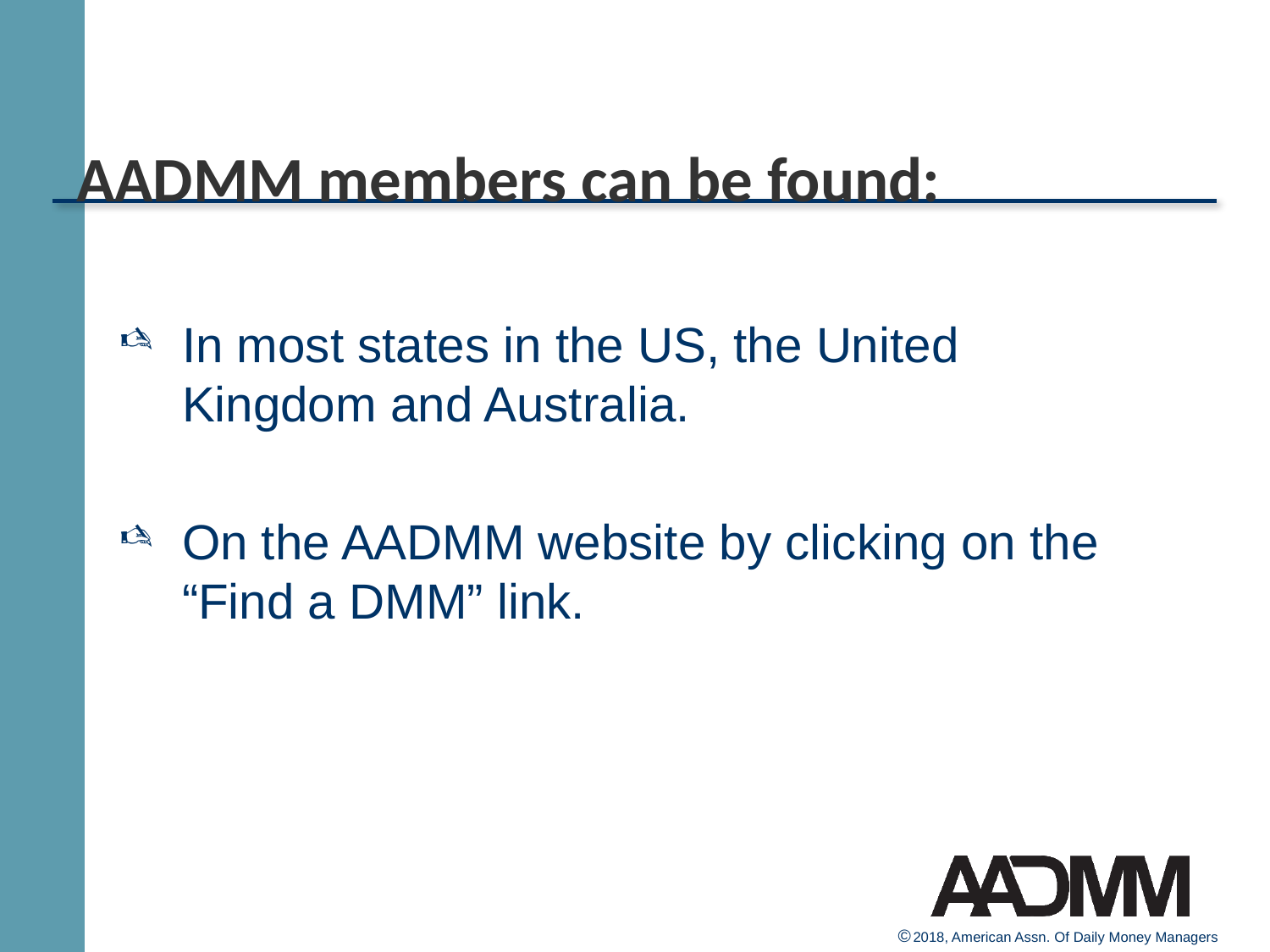

# AADMM members can be found:
In most states in the US, the United Kingdom and Australia.

On the AADMM website by clicking on the
“Find a DMM” link.

© 2018, American Assn. Of Daily Money Managers